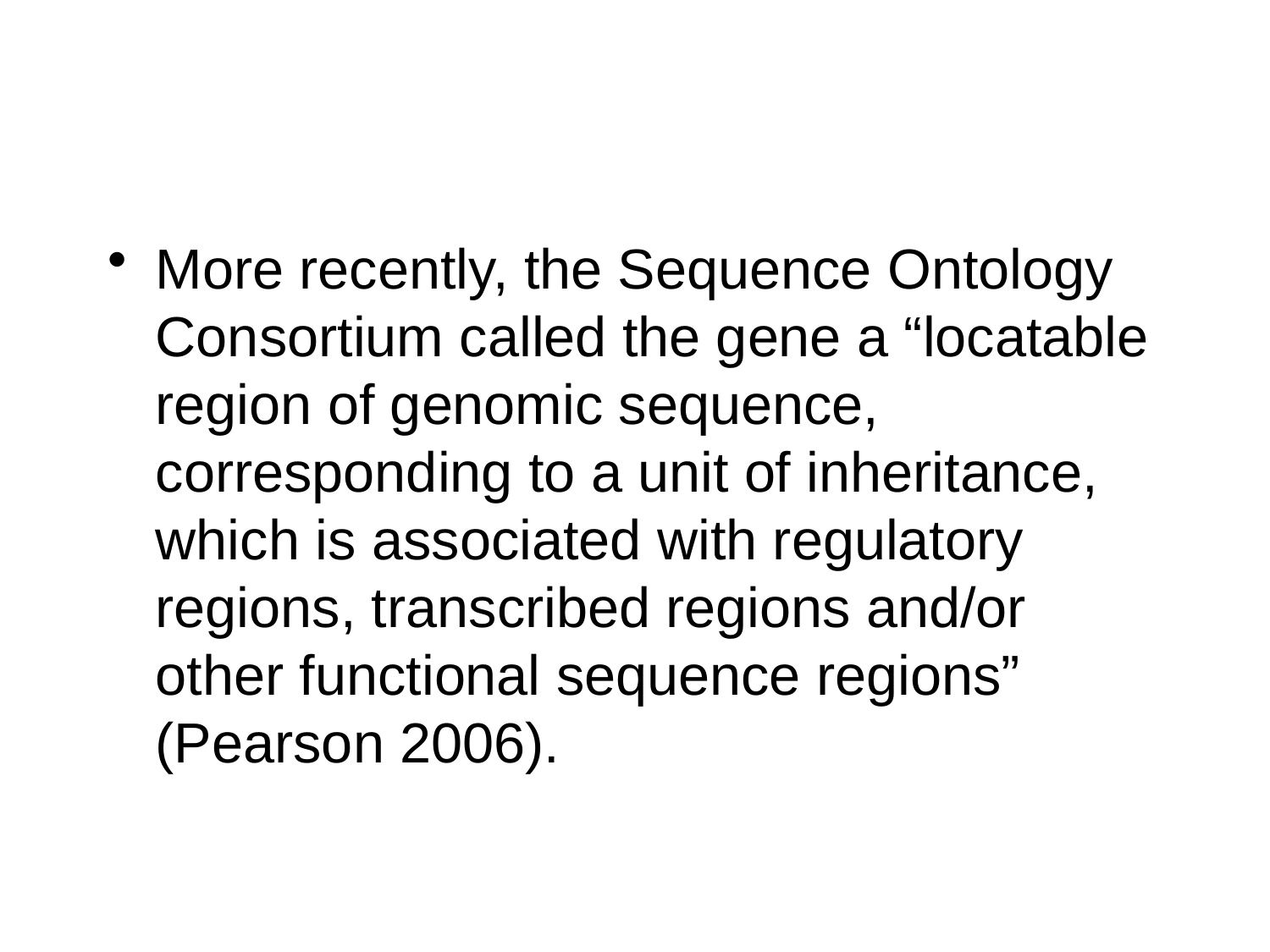

More recently, the Sequence Ontology Consortium called the gene a “locatable region of genomic sequence, corresponding to a unit of inheritance, which is associated with regulatory regions, transcribed regions and/or other functional sequence regions” (Pearson 2006).